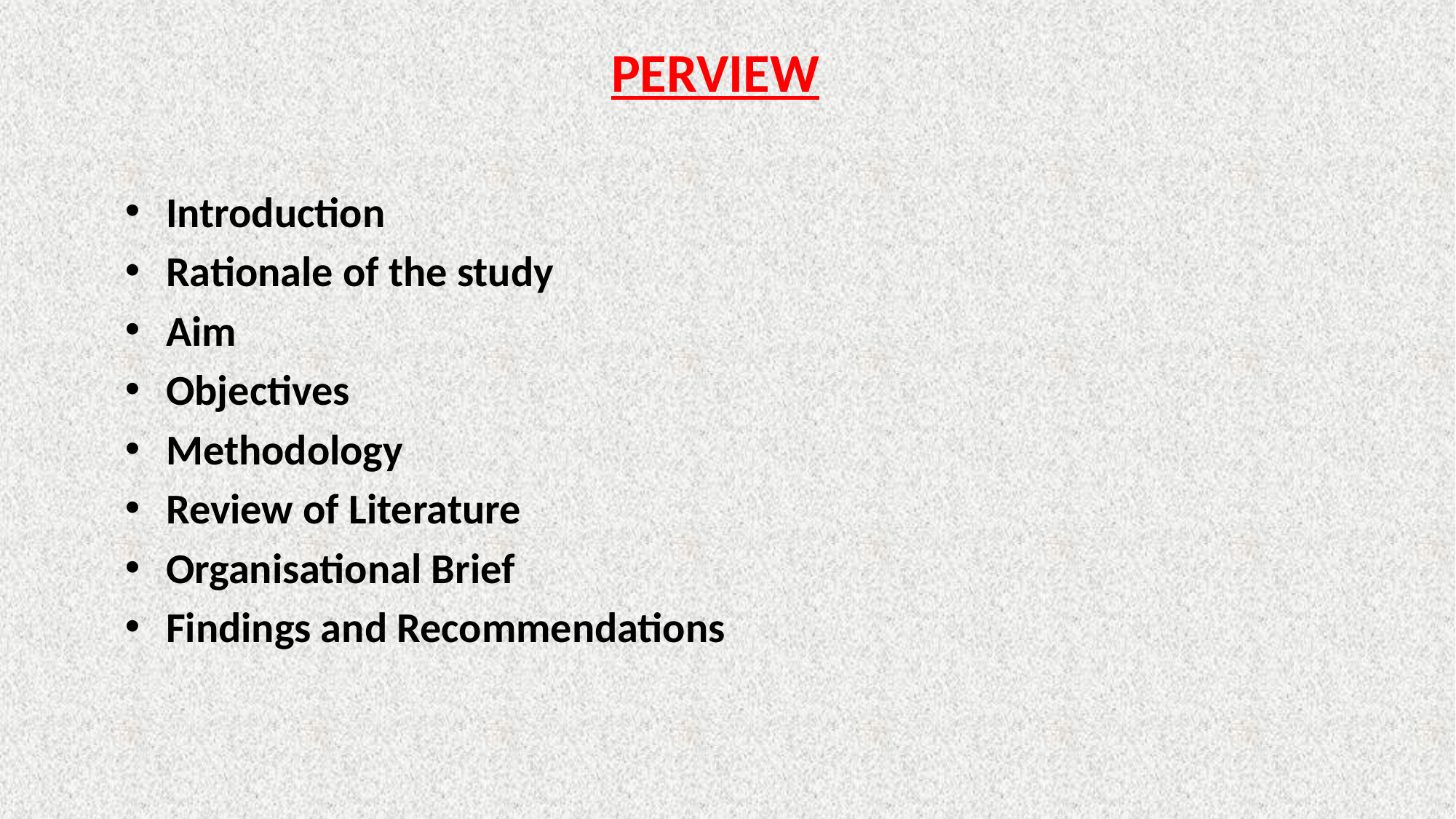

PERVIEW

Introduction
Rationale of the study
Aim
Objectives
Methodology
Review of Literature
Organisational Brief
Findings and Recommendations